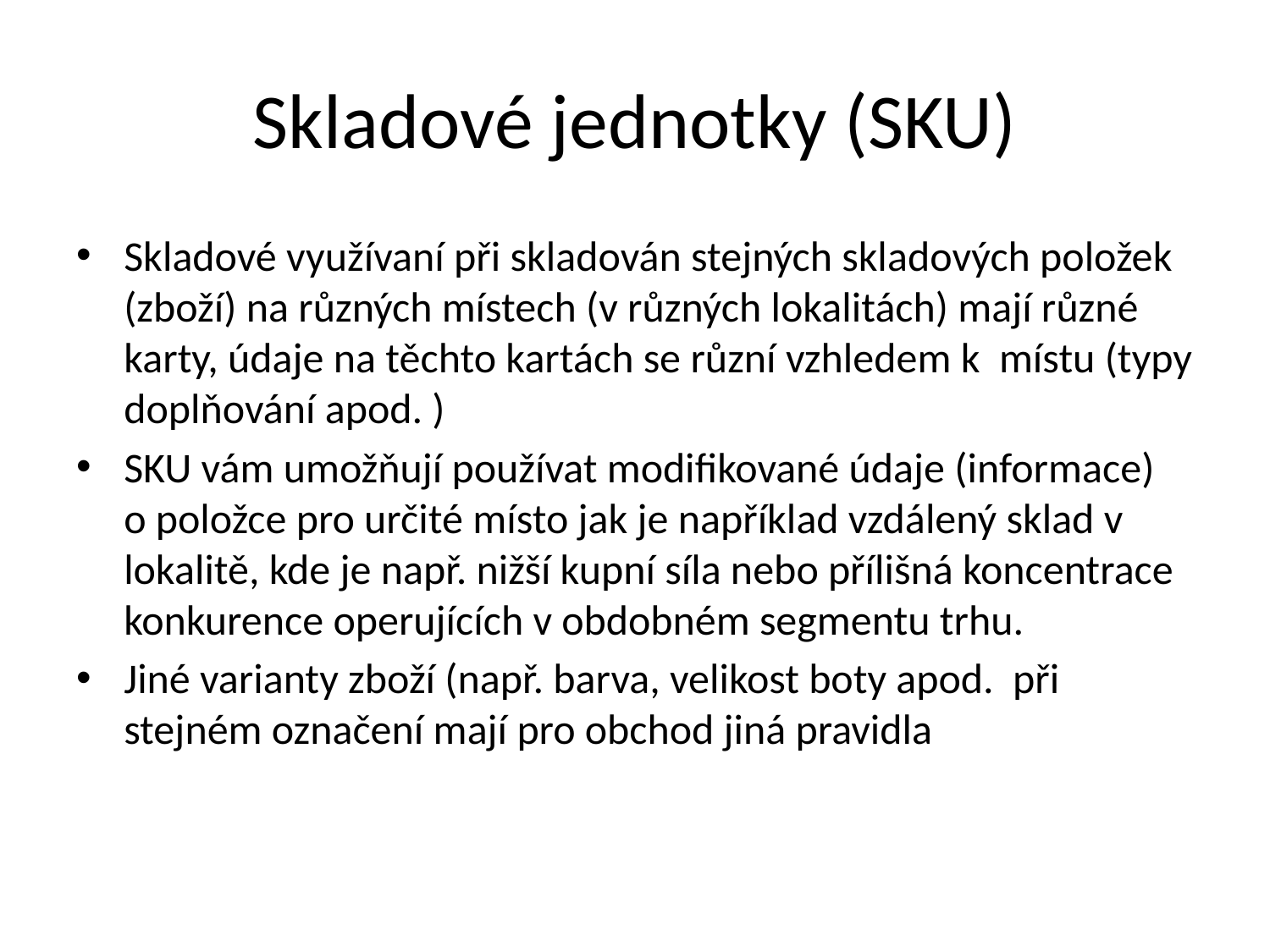

# Skladové jednotky (SKU)
Skladové využívaní při skladován stejných skladových položek (zboží) na různých místech (v různých lokalitách) mají různé karty, údaje na těchto kartách se různí vzhledem k  místu (typy doplňování apod. )
SKU vám umožňují používat modifikované údaje (informace)  o položce pro určité místo jak je například vzdálený sklad v lokalitě, kde je např. nižší kupní síla nebo přílišná koncentrace konkurence operujících v obdobném segmentu trhu.
Jiné varianty zboží (např. barva, velikost boty apod.  při stejném označení mají pro obchod jiná pravidla